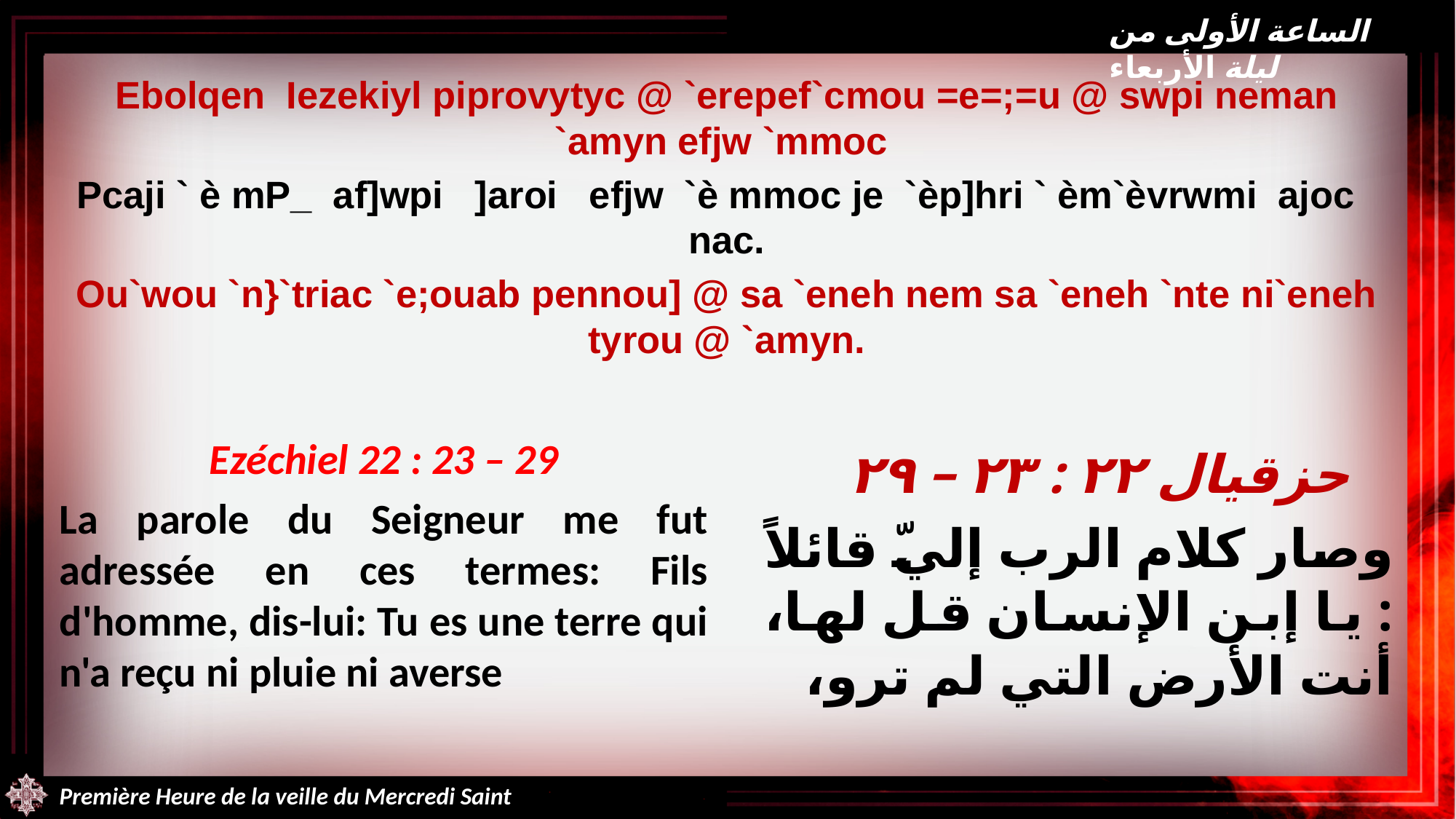

الساعة الأولى من ليلة الأربعاء
Ebolqen  Iezekiyl piprovytyc @ `erepef`cmou =e=;=u @ swpi neman `amyn efjw `mmoc
Pcaji ` è mP_  af]wpi   ]aroi   efjw  `è mmoc je  `èp]hri ` èm`èvrwmi  ajoc   nac.
Ou`wou `n}`triac `e;ouab pennou] @ sa `eneh nem sa `eneh `nte ni`eneh tyrou @ `amyn.

Ezéchiel 22 : 23 – 29
La parole du Seigneur me fut adressée en ces termes: Fils d'homme, dis-lui: Tu es une terre qui n'a reçu ni pluie ni averse
حزقيال ٢٢ : ٢٣ – ٢٩
وصار كلام الرب إليّ قائلاً : يا إبن الإنسان قل لها، أنت الأرض التي لم ترو،
Première Heure de la veille du Mercredi Saint